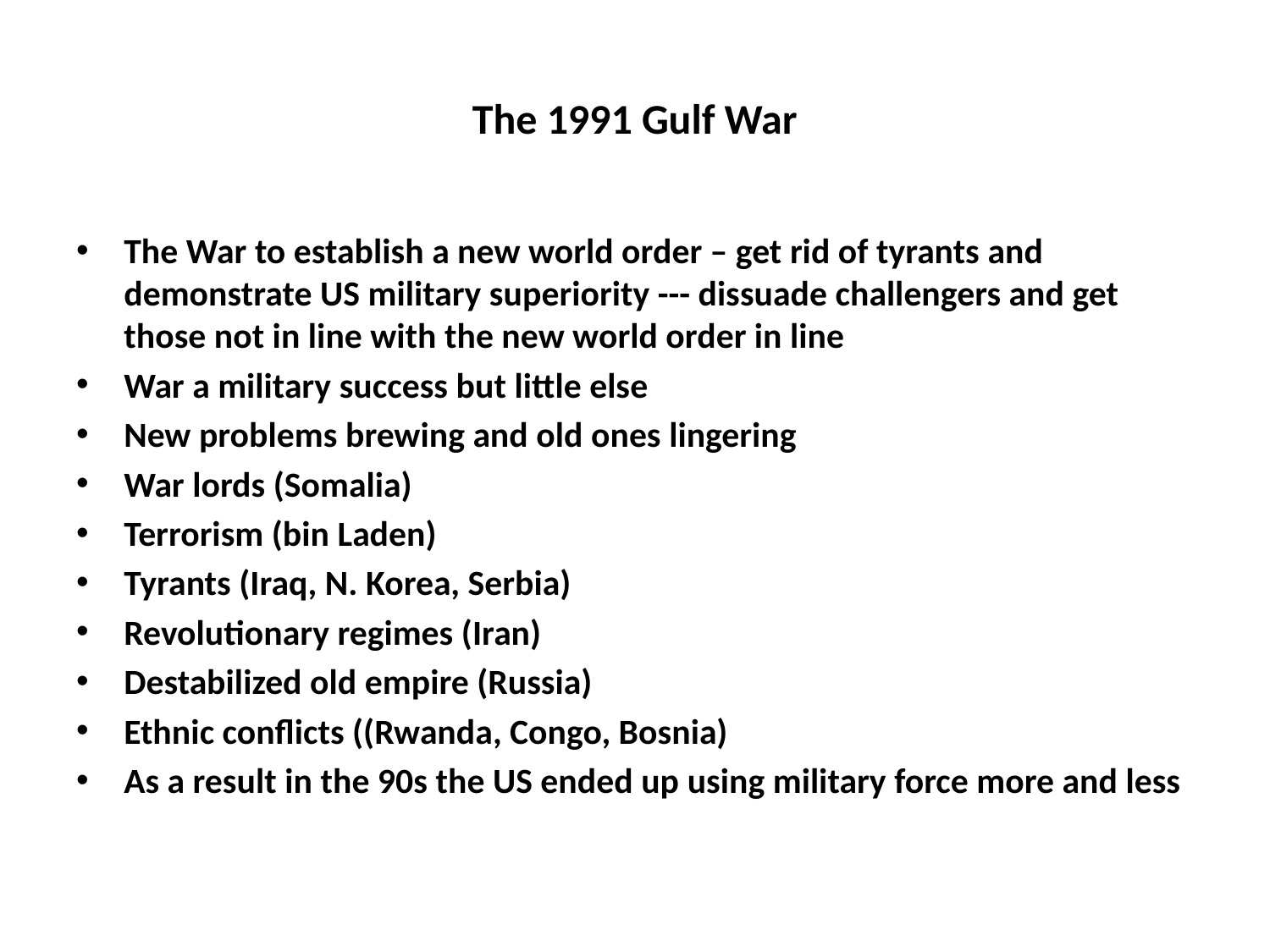

# The 1991 Gulf War
The War to establish a new world order – get rid of tyrants and demonstrate US military superiority --- dissuade challengers and get those not in line with the new world order in line
War a military success but little else
New problems brewing and old ones lingering
War lords (Somalia)
Terrorism (bin Laden)
Tyrants (Iraq, N. Korea, Serbia)
Revolutionary regimes (Iran)
Destabilized old empire (Russia)
Ethnic conflicts ((Rwanda, Congo, Bosnia)
As a result in the 90s the US ended up using military force more and less